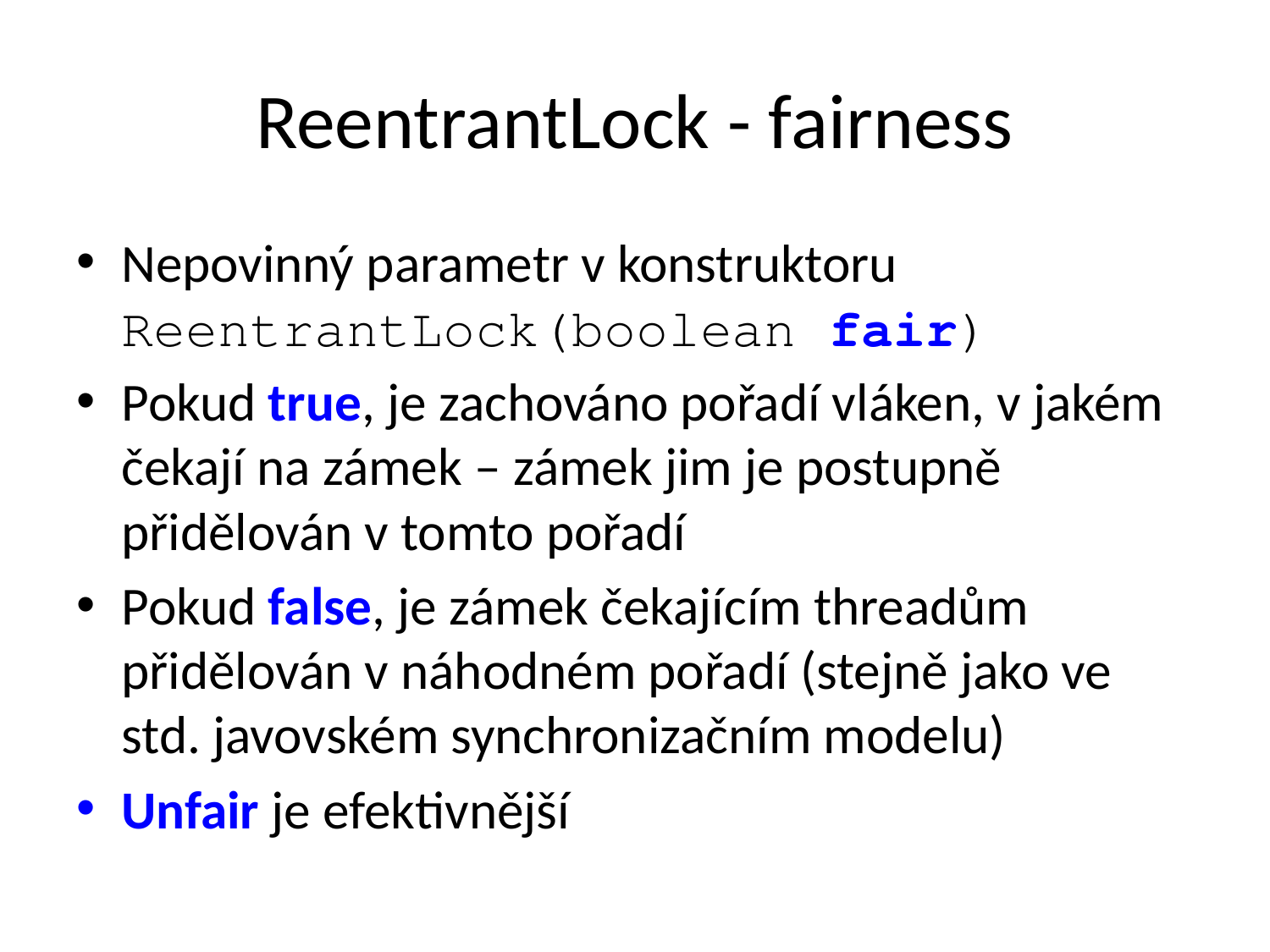

# ReentrantLock - fairness
Nepovinný parametr v konstruktoru ReentrantLock(boolean fair)
Pokud true, je zachováno pořadí vláken, v jakém čekají na zámek – zámek jim je postupně přidělován v tomto pořadí
Pokud false, je zámek čekajícím threadům přidělován v náhodném pořadí (stejně jako ve std. javovském synchronizačním modelu)
Unfair je efektivnější